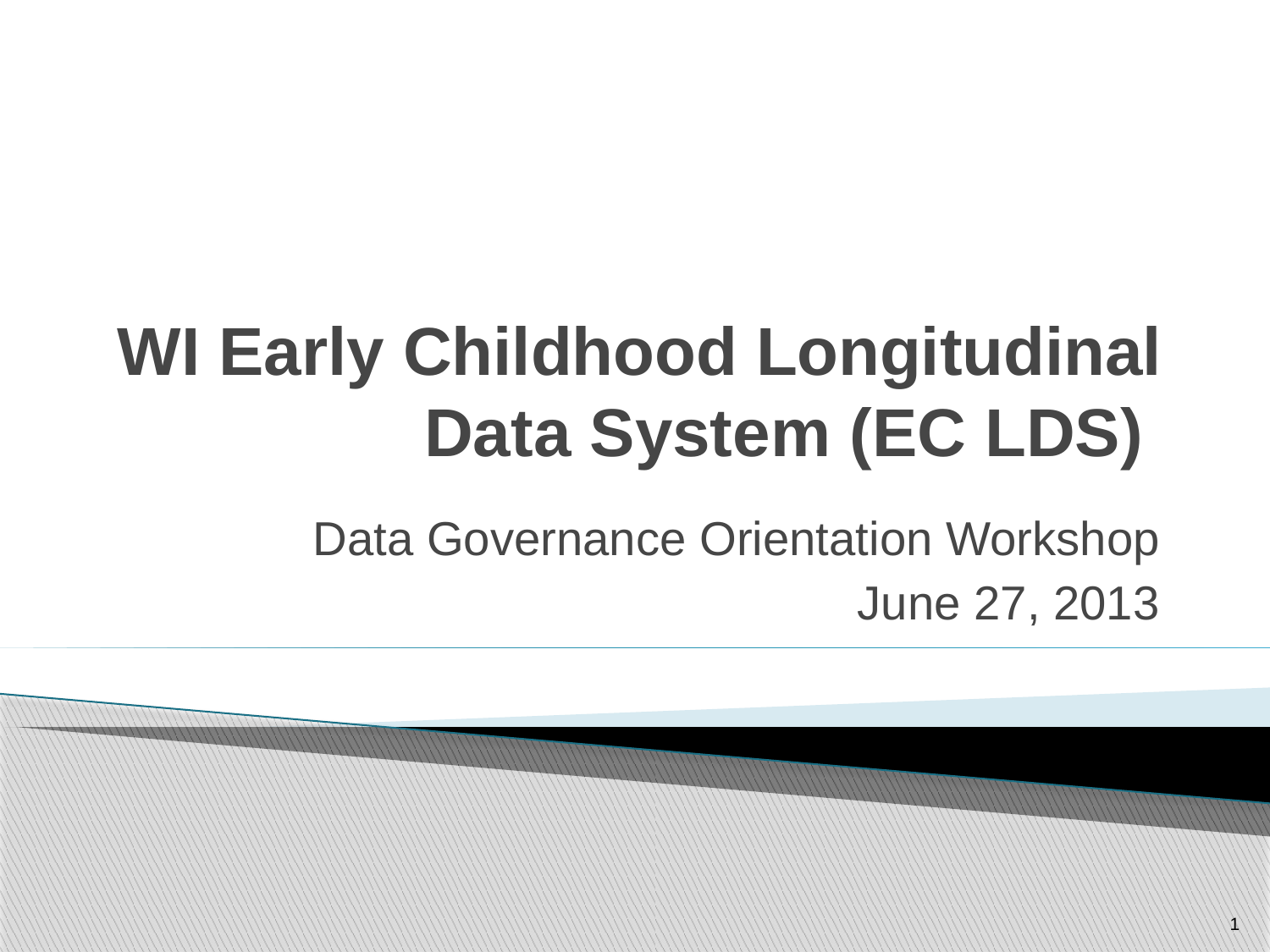

# WI Early Childhood Longitudinal Data System (EC LDS)
Data Governance Orientation Workshop
June 27, 2013
1